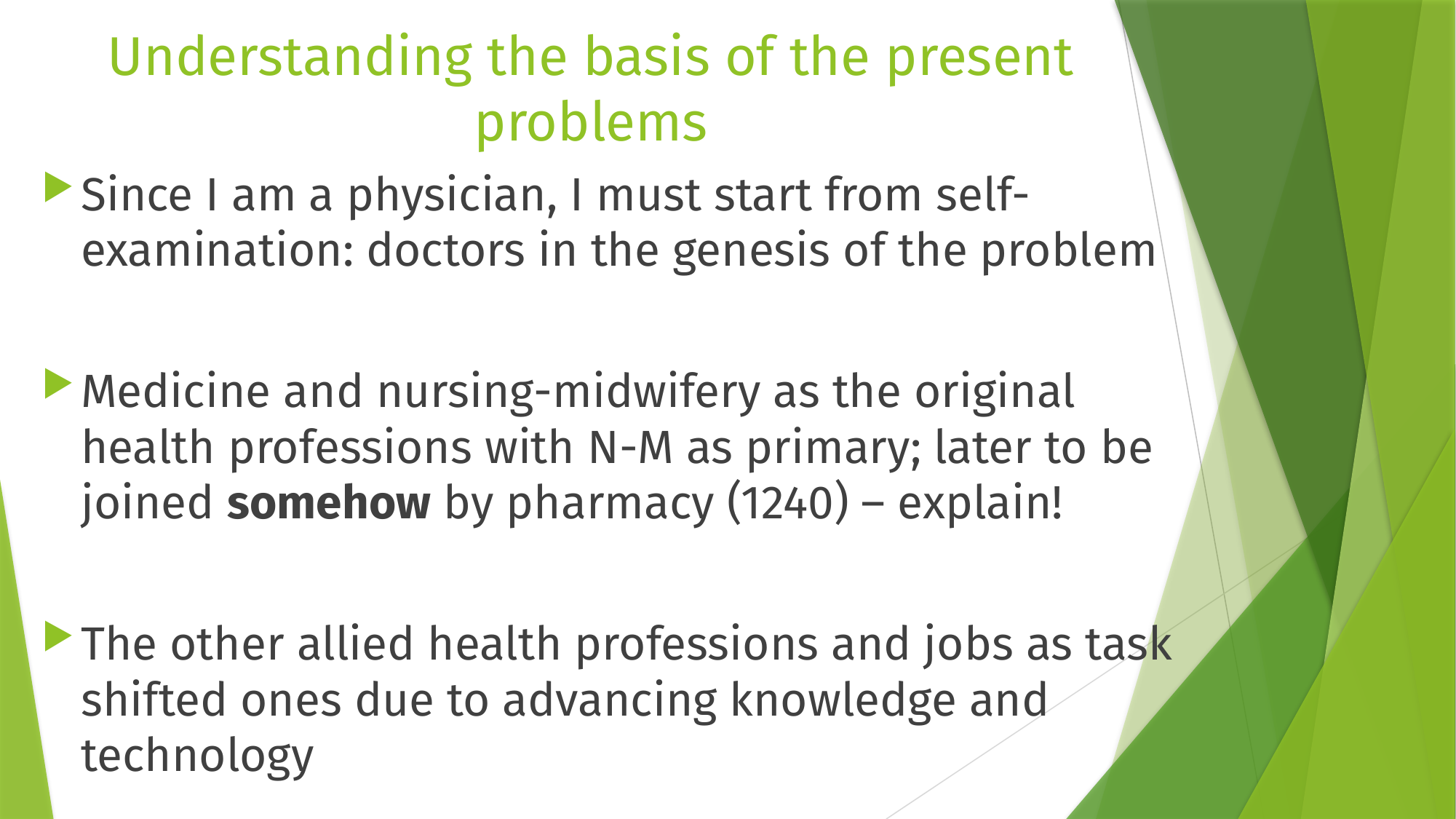

# Understanding the basis of the present problems
Since I am a physician, I must start from self-examination: doctors in the genesis of the problem

Medicine and nursing-midwifery as the original health professions with N-M as primary; later to be joined somehow by pharmacy (1240) – explain!

The other allied health professions and jobs as task shifted ones due to advancing knowledge and technology